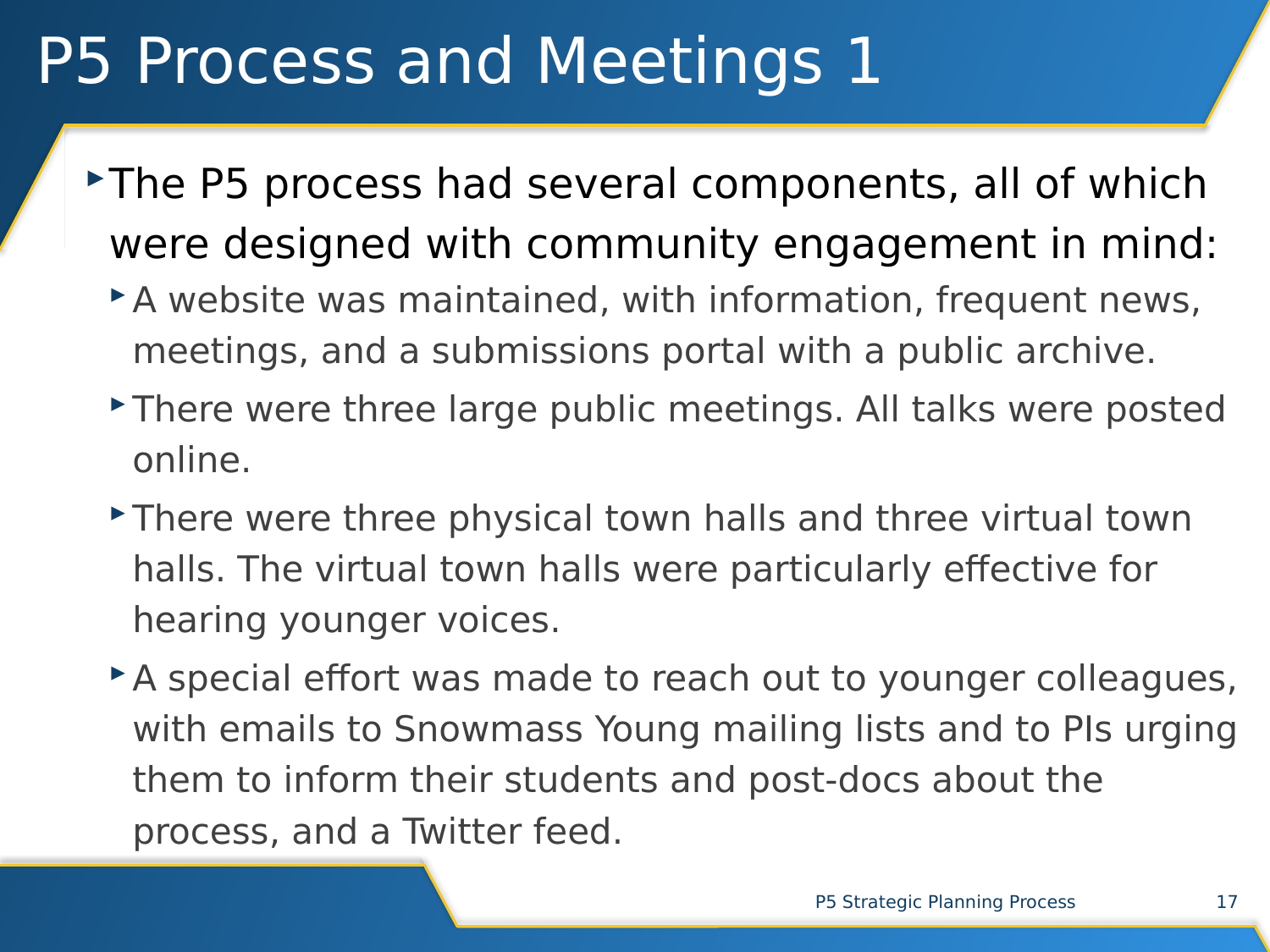

# P5 Process and Meetings 1
The P5 process had several components, all of which were designed with community engagement in mind:
A website was maintained, with information, frequent news, meetings, and a submissions portal with a public archive.
There were three large public meetings. All talks were posted online.
There were three physical town halls and three virtual town halls. The virtual town halls were particularly effective for hearing younger voices.
A special effort was made to reach out to younger colleagues, with emails to Snowmass Young mailing lists and to PIs urging them to inform their students and post-docs about the process, and a Twitter feed.
P5 Strategic Planning Process
17